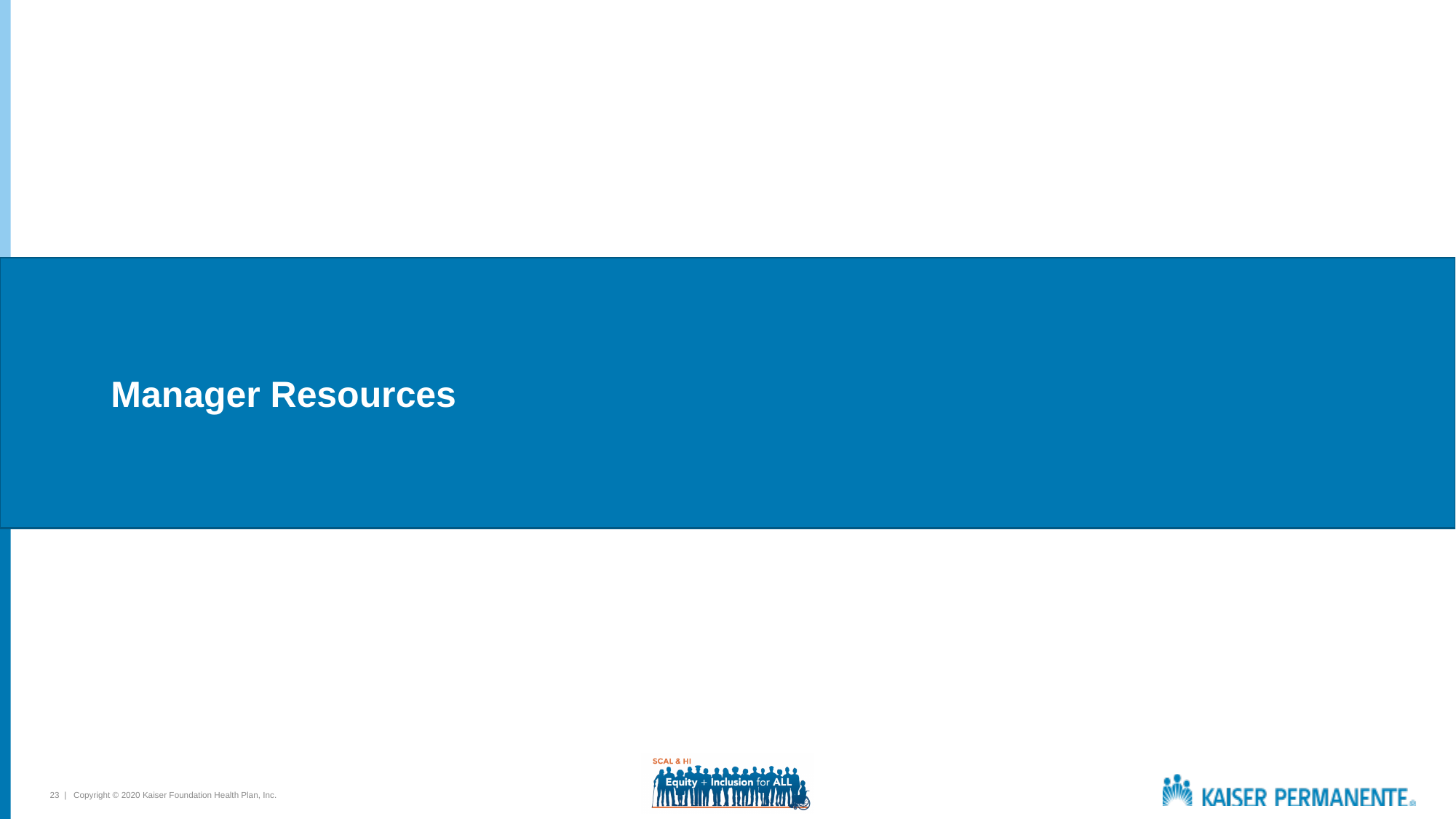

# Manager Resources
23  |   Copyright © 2020 Kaiser Foundation Health Plan, Inc.